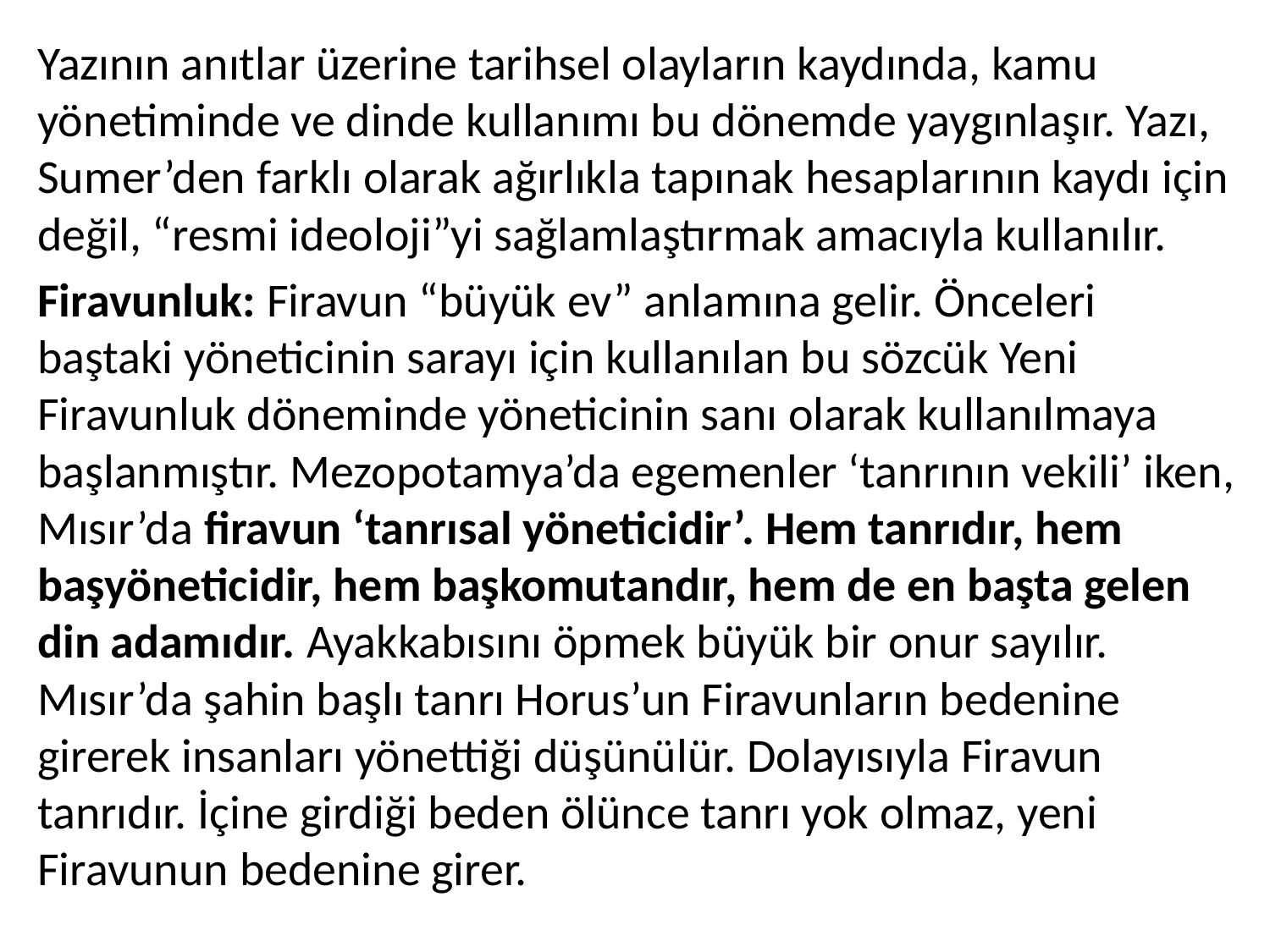

Yazının anıtlar üzerine tarihsel olayların kaydında, kamu yönetiminde ve dinde kullanımı bu dönemde yaygınlaşır. Yazı, Sumer’den farklı olarak ağırlıkla tapınak hesaplarının kaydı için değil, “resmi ideoloji”yi sağlamlaştırmak amacıyla kullanılır.
Firavunluk: Firavun “büyük ev” anlamına gelir. Önceleri baştaki yöneticinin sarayı için kullanılan bu sözcük Yeni Firavunluk döneminde yöneticinin sanı olarak kullanılmaya başlanmıştır. Mezopotamya’da egemenler ‘tanrının vekili’ iken, Mısır’da firavun ‘tanrısal yöneticidir’. Hem tanrıdır, hem başyöneticidir, hem başkomutandır, hem de en başta gelen din adamıdır. Ayakkabısını öpmek büyük bir onur sayılır. Mısır’da şahin başlı tanrı Horus’un Firavunların bedenine girerek insanları yönettiği düşünülür. Dolayısıyla Firavun tanrıdır. İçine girdiği beden ölünce tanrı yok olmaz, yeni Firavunun bedenine girer.